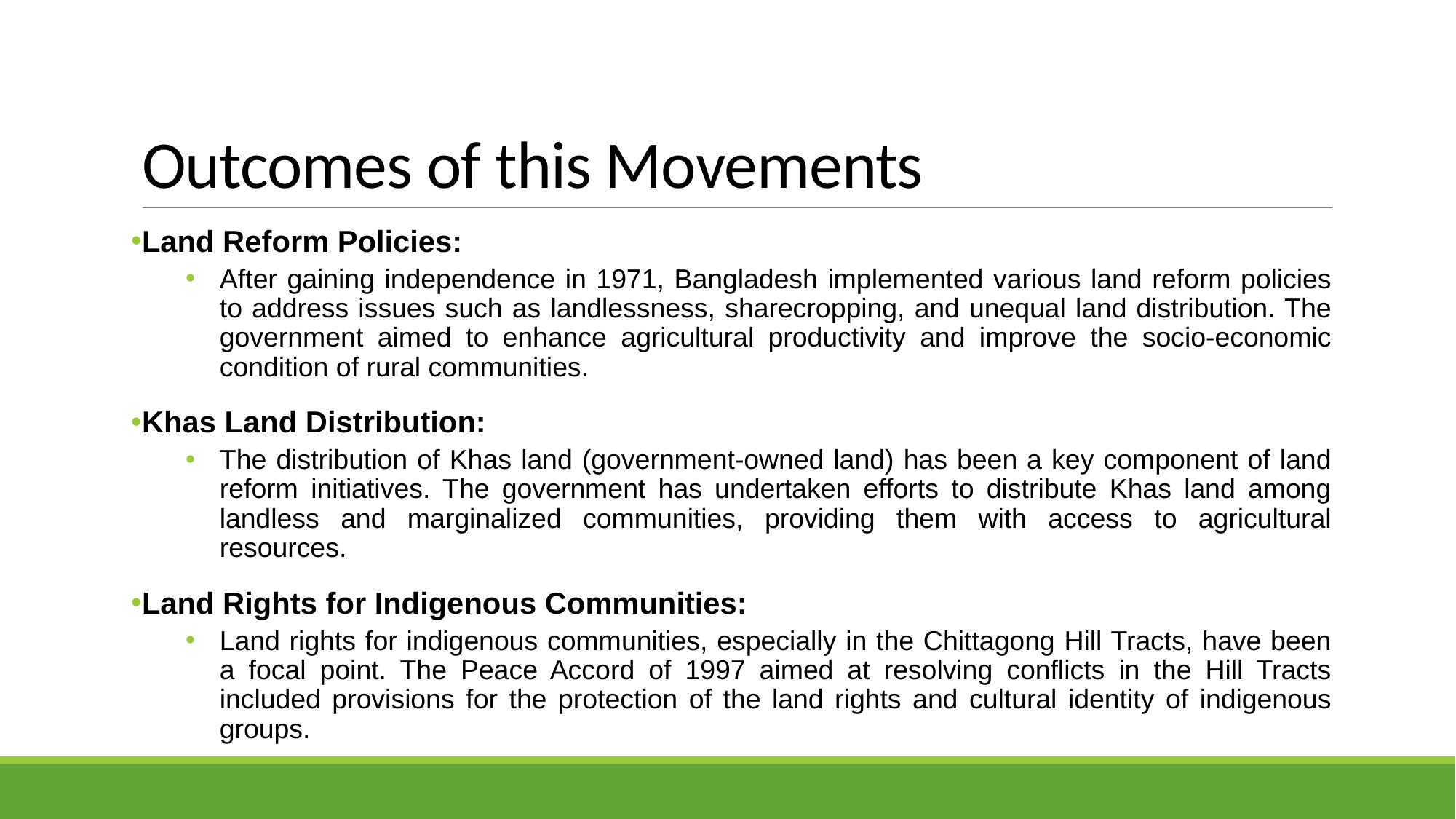

# Outcomes of this Movements
Land Reform Policies:
After gaining independence in 1971, Bangladesh implemented various land reform policies to address issues such as landlessness, sharecropping, and unequal land distribution. The government aimed to enhance agricultural productivity and improve the socio-economic condition of rural communities.
Khas Land Distribution:
The distribution of Khas land (government-owned land) has been a key component of land reform initiatives. The government has undertaken efforts to distribute Khas land among landless and marginalized communities, providing them with access to agricultural resources.
Land Rights for Indigenous Communities:
Land rights for indigenous communities, especially in the Chittagong Hill Tracts, have been a focal point. The Peace Accord of 1997 aimed at resolving conflicts in the Hill Tracts included provisions for the protection of the land rights and cultural identity of indigenous groups.